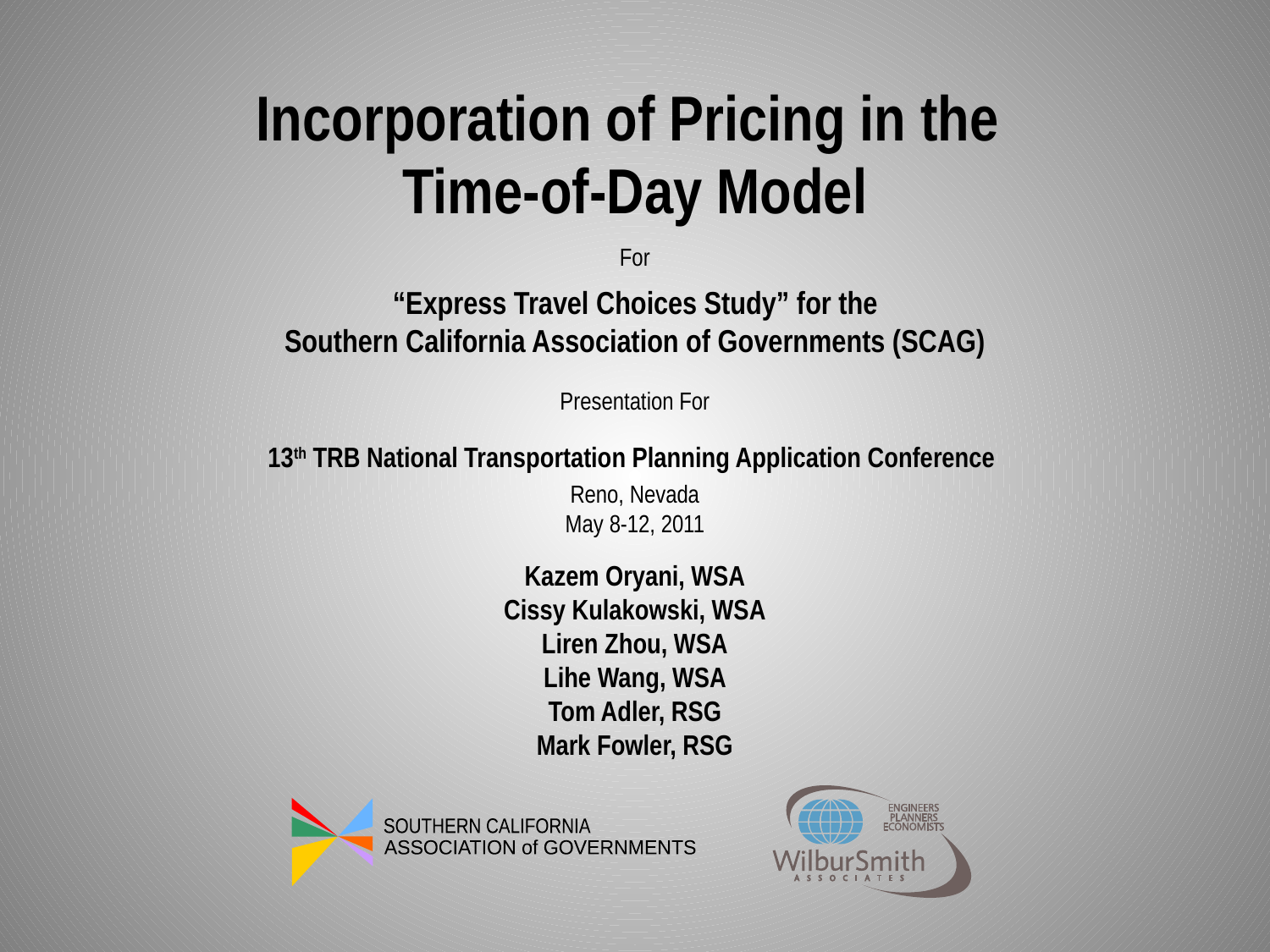

Incorporation of Pricing in the
Time-of-Day Model
For
“Express Travel Choices Study” for the
Southern California Association of Governments (SCAG)
Presentation For
13th TRB National Transportation Planning Application Conference
Reno, Nevada
May 8-12, 2011
Kazem Oryani, WSA
Cissy Kulakowski, WSA
Liren Zhou, WSA
Lihe Wang, WSA
Tom Adler, RSG
Mark Fowler, RSG

SOUTHERN CALIFORNIA
ASSOCIATION of GOVERNMENTS